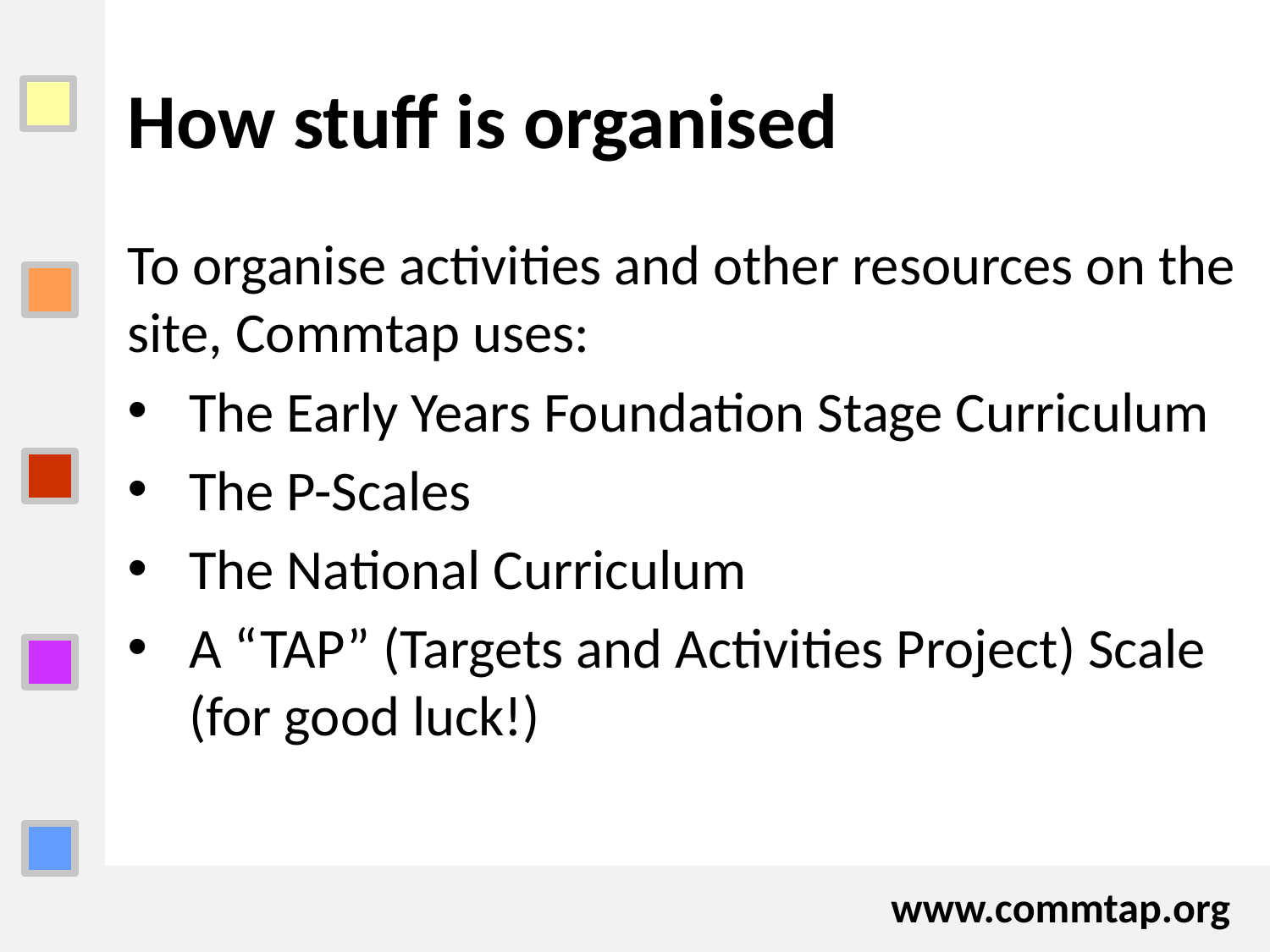

# How stuff is organised
To organise activities and other resources on the site, Commtap uses:
The Early Years Foundation Stage Curriculum
The P-Scales
The National Curriculum
A “TAP” (Targets and Activities Project) Scale (for good luck!)